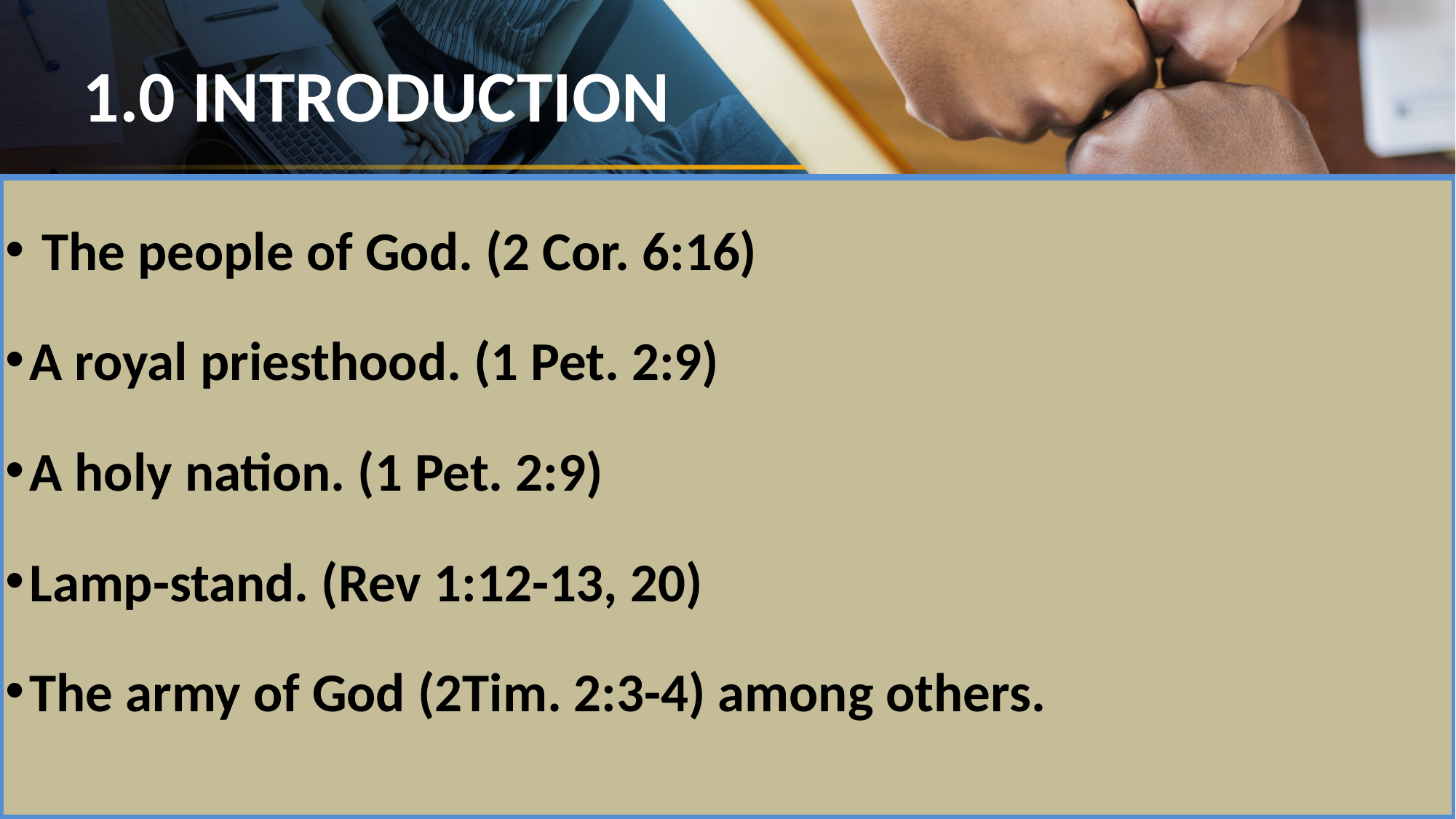

# .
1.0 INTRODUCTION
 The people of God. (2 Cor. 6:16)
A royal priesthood. (1 Pet. 2:9)
A holy nation. (1 Pet. 2:9)
Lamp-stand. (Rev 1:12-13, 20)
The army of God (2Tim. 2:3-4) among others.